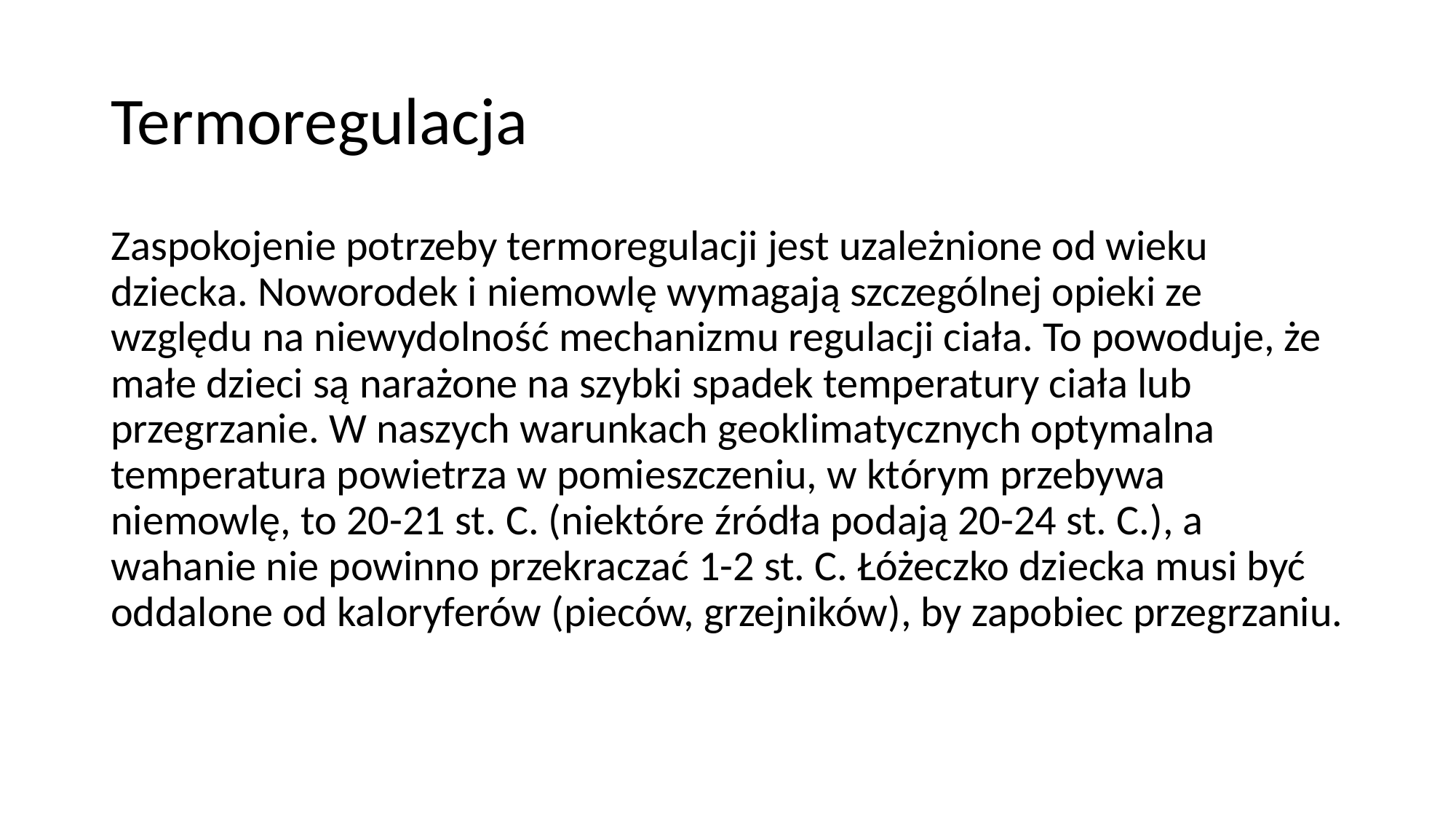

Termoregulacja
Zaspokojenie potrzeby termoregulacji jest uzależnione od wieku dziecka. Noworodek i niemowlę wymagają szczególnej opieki ze względu na niewydolność mechanizmu regulacji ciała. To powoduje, że małe dzieci są narażone na szybki spadek temperatury ciała lub przegrzanie. W naszych warunkach geoklimatycznych optymalna temperatura powietrza w pomieszczeniu, w którym przebywa niemowlę, to 20-21 st. C. (niektóre źródła podają 20-24 st. C.), a wahanie nie powinno przekraczać 1-2 st. C. Łóżeczko dziecka musi być oddalone od kaloryferów (pieców, grzejników), by zapobiec przegrzaniu.